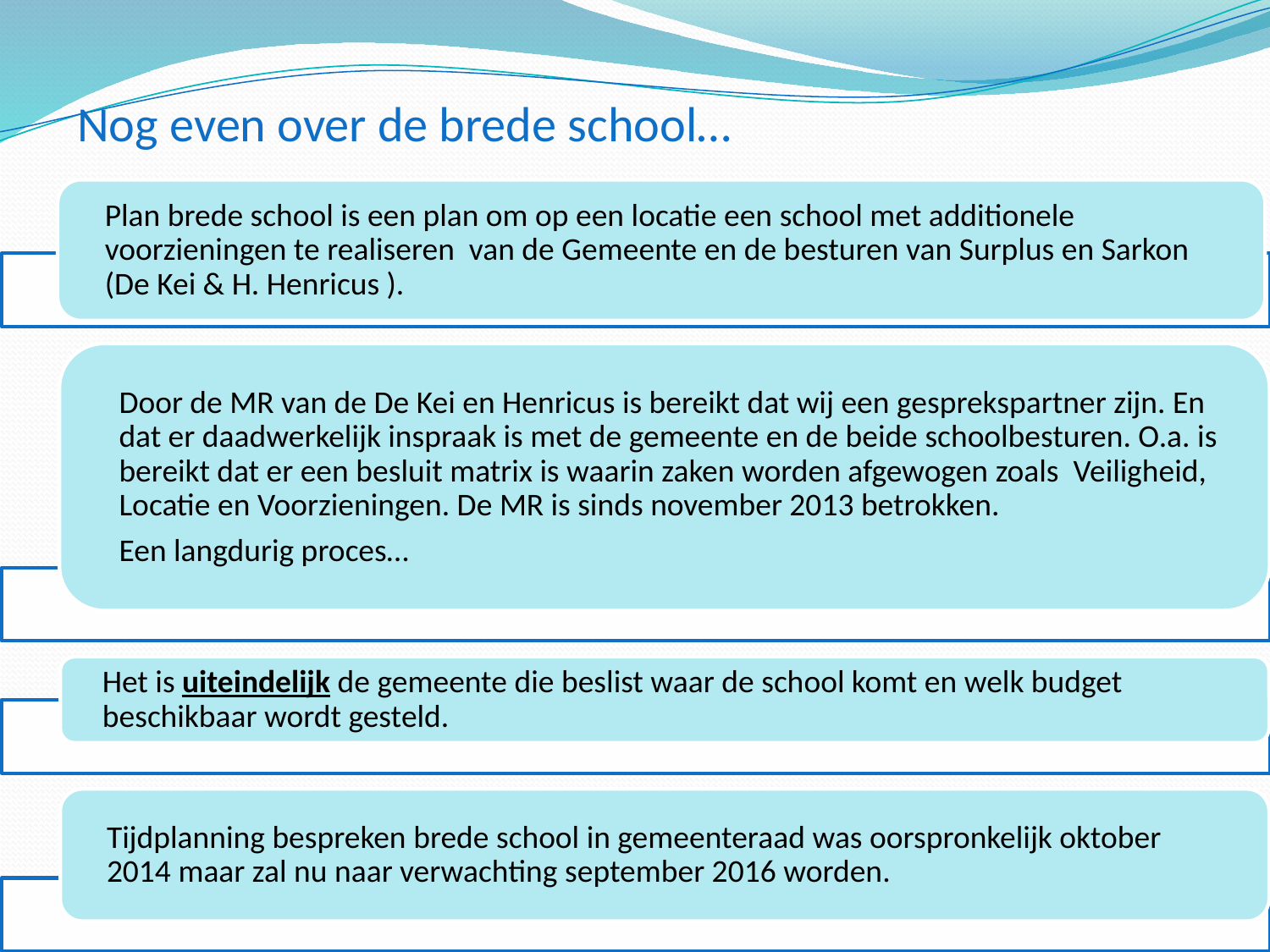

Nog even over de brede school…
# Rol van de MR bij de plannen Brede School
Plan brede school is een plan om op een locatie een school met additionele voorzieningen te realiseren  van de Gemeente en de besturen van Surplus en Sarkon (De Kei & H. Henricus ).
Door de MR van de De Kei en Henricus is bereikt dat wij een gesprekspartner zijn. En dat er daadwerkelijk inspraak is met de gemeente en de beide schoolbesturen. O.a. is bereikt dat er een besluit matrix is waarin zaken worden afgewogen zoals  Veiligheid, Locatie en Voorzieningen. De MR is sinds november 2013 betrokken.
Een langdurig proces…
Het is uiteindelijk de gemeente die beslist waar de school komt en welk budget beschikbaar wordt gesteld.
Tijdplanning bespreken brede school in gemeenteraad was oorspronkelijk oktober 2014 maar zal nu naar verwachting september 2016 worden.